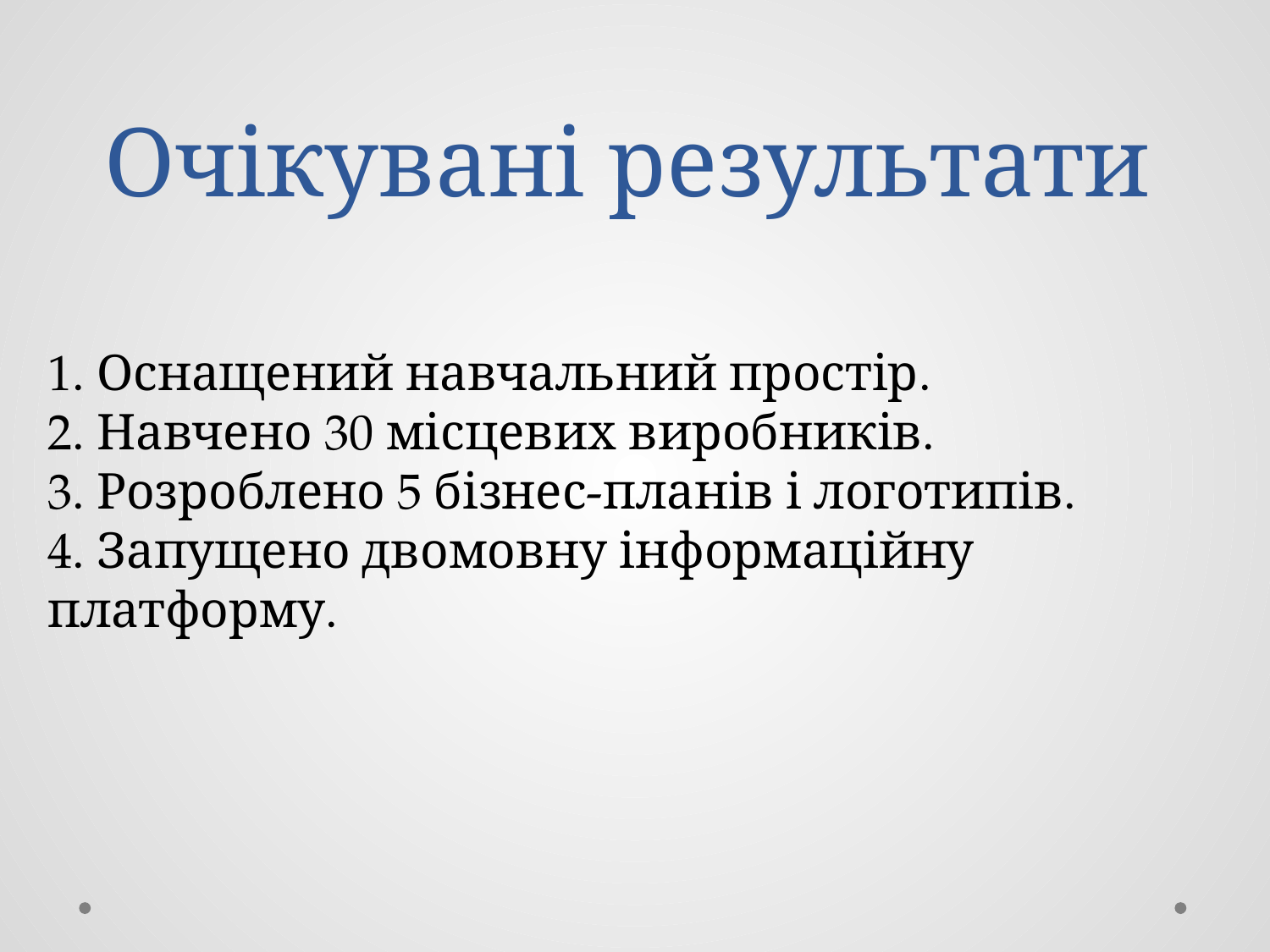

# Очікувані результати
1. Оснащений навчальний простір.
2. Навчено 30 місцевих виробників.
3. Розроблено 5 бізнес-планів і логотипів.
4. Запущено двомовну інформаційну платформу.